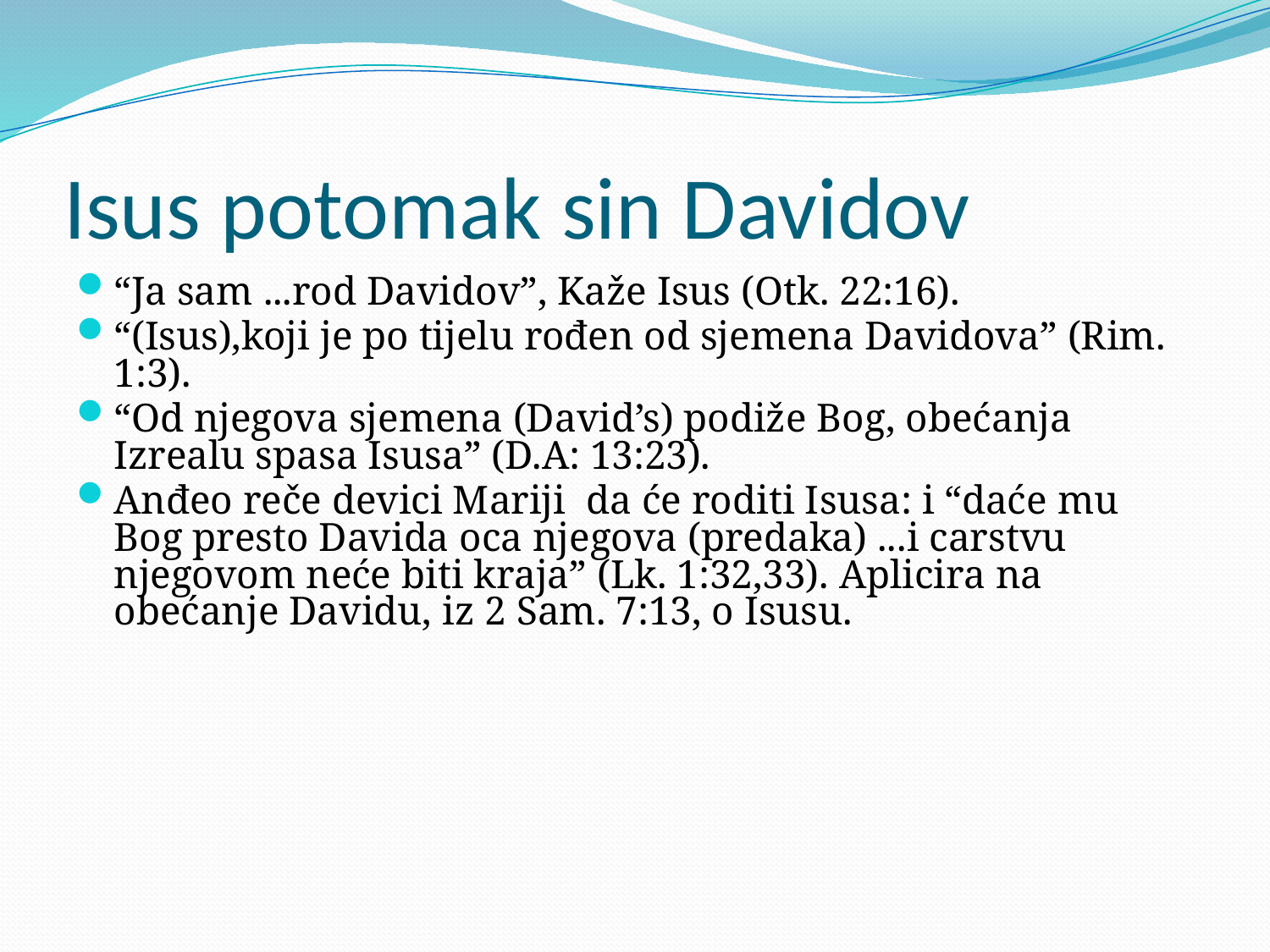

# Isus potomak sin Davidov
“Ja sam ...rod Davidov”, Kaže Isus (Otk. 22:16).
“(Isus),koji je po tijelu rođen od sjemena Davidova” (Rim. 1:3).
“Od njegova sjemena (David’s) podiže Bog, obećanja Izrealu spasa Isusa” (D.A: 13:23).
Anđeo reče devici Mariji  da će roditi Isusa: i “daće mu Bog presto Davida oca njegova (predaka) ...i carstvu njegovom neće biti kraja” (Lk. 1:32,33). Aplicira na obećanje Davidu, iz 2 Sam. 7:13, o Isusu.